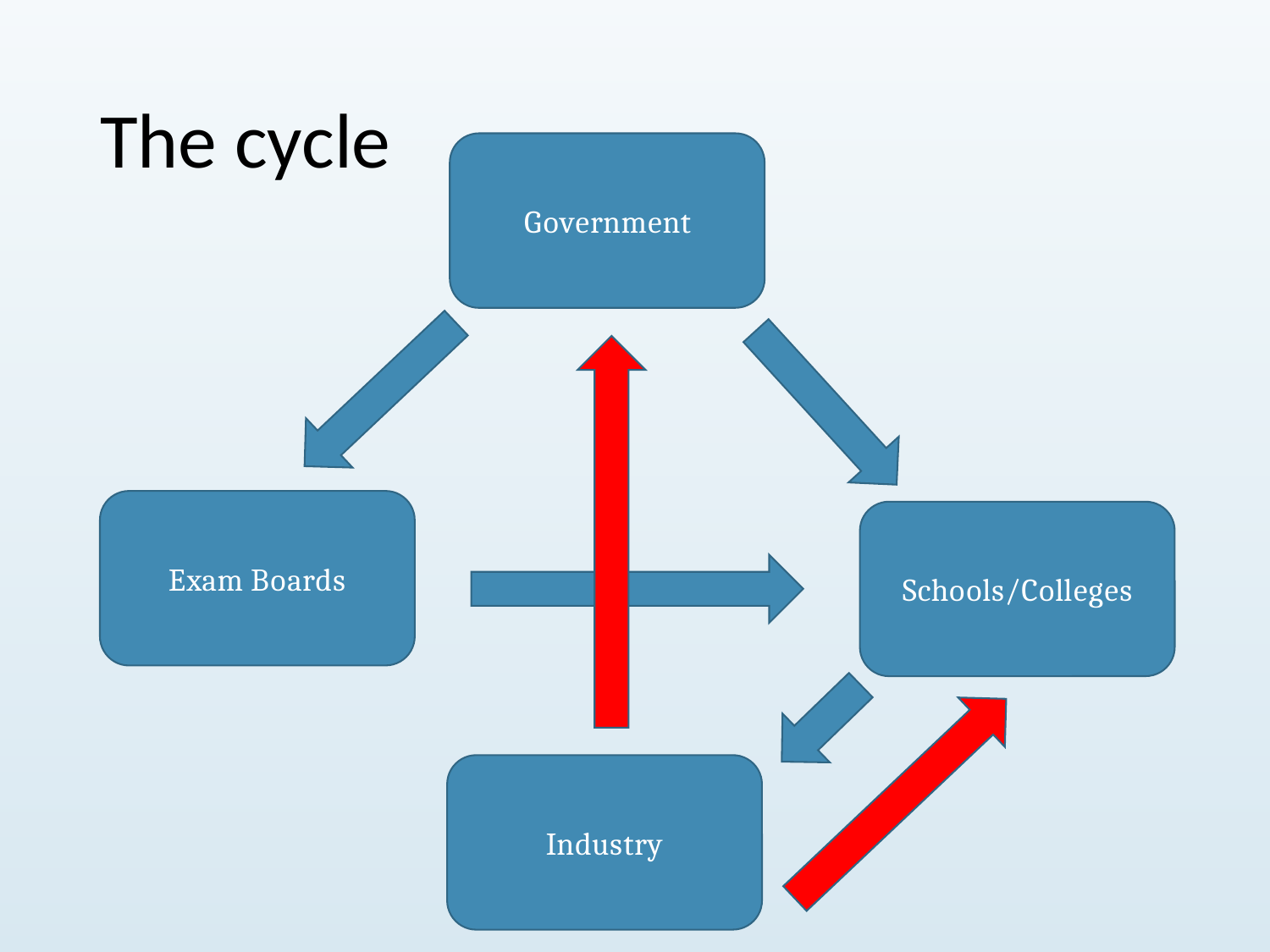

# The cycle
Government

Exam Boards

Schools/Colleges

Industry